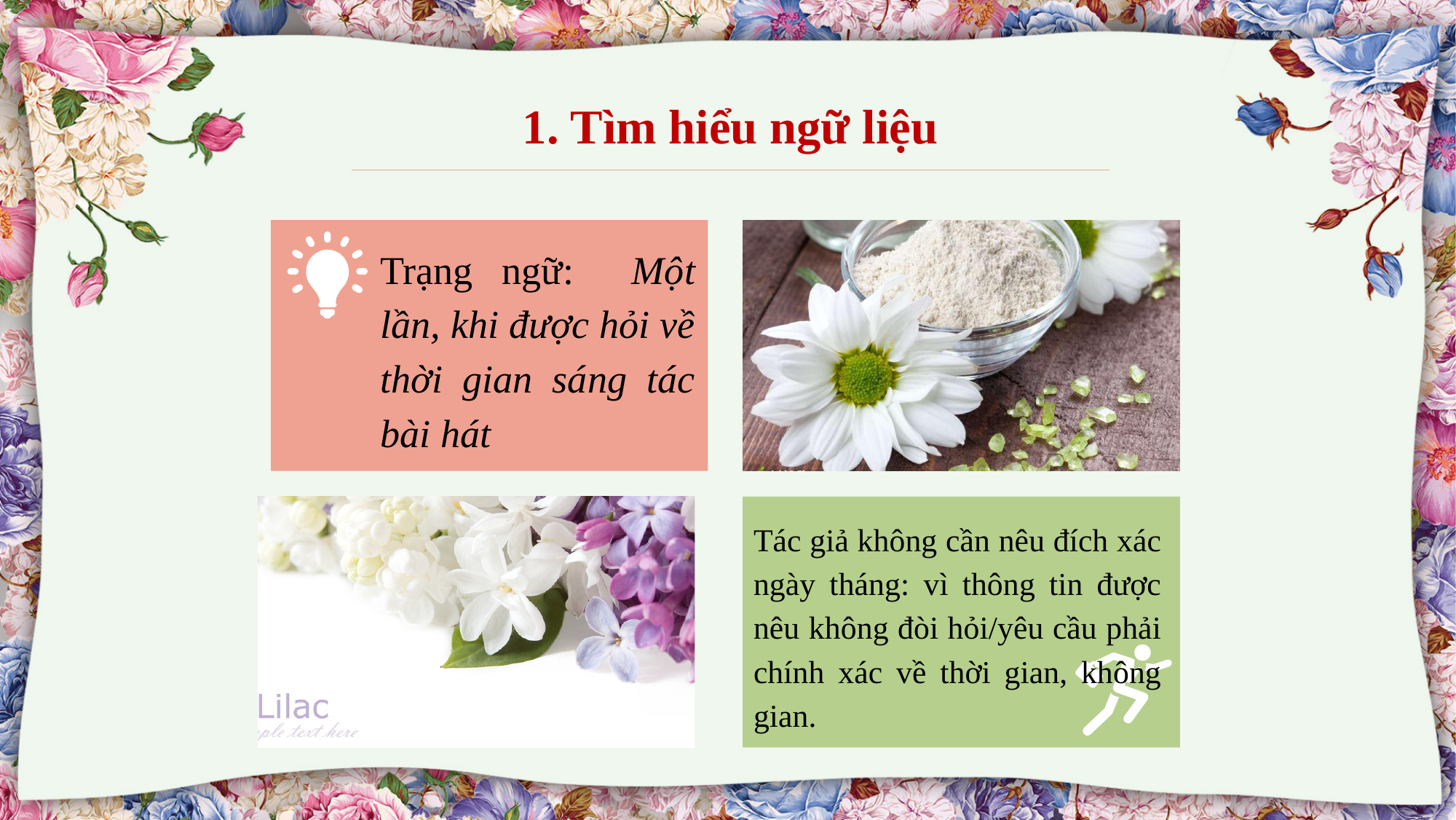

1. Tìm hiểu ngữ liệu

Trạng ngữ:  Một lần, khi được hỏi về thời gian sáng tác bài hát

Tác giả không cần nêu đích xác ngày tháng: vì thông tin được nêu không đòi hỏi/yêu cầu phải chính xác về thời gian, không gian.